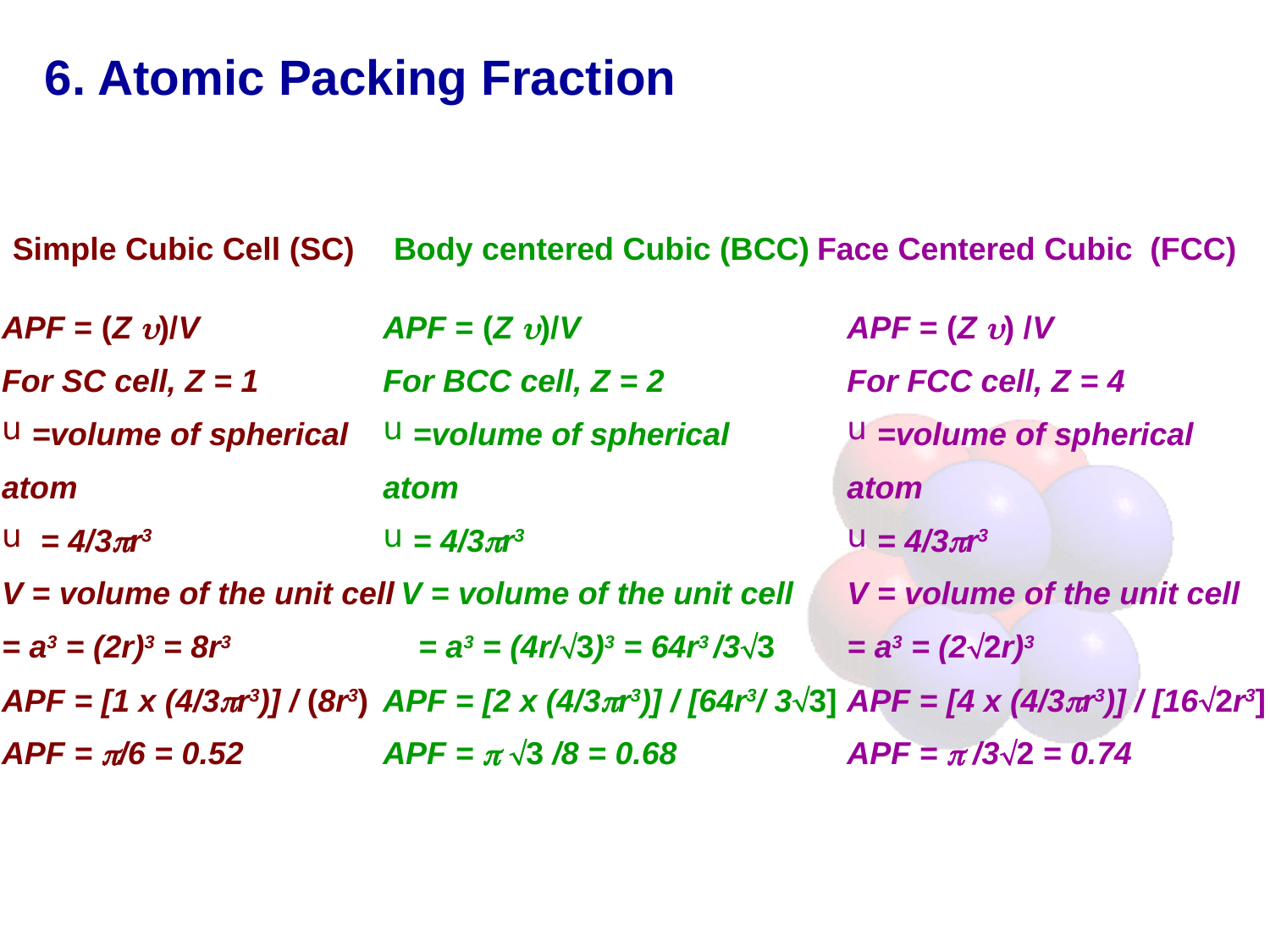

6. Atomic Packing Fraction
Simple Cubic Cell (SC)
Body centered Cubic (BCC)
Face Centered Cubic  (FCC)
APF = (Z υ)/V
For SC cell, Z = 1
=volume of spherical
atom
 = 4/3πr3
V = volume of the unit cell
= a3 = (2r)3 = 8r3
APF = [1 x (4/3πr3)] / (8r3)
APF = π/6 = 0.52
APF = (Z υ)/V
For BCC cell, Z = 2
=volume of spherical
atom
= 4/3πr3
  V = volume of the unit cell
    = a3 = (4r/√3)3 = 64r3 /3√3
APF = [2 x (4/3πr3)] / [64r3/ 3√3]
APF = π √3 /8 = 0.68
APF = (Z υ) /V
For FCC cell, Z = 4
=volume of spherical
atom
= 4/3πr3
V = volume of the unit cell
= a3 = (2√2r)3
APF = [4 x (4/3πr3)] / [16√2r3]
APF = π /3√2 = 0.74